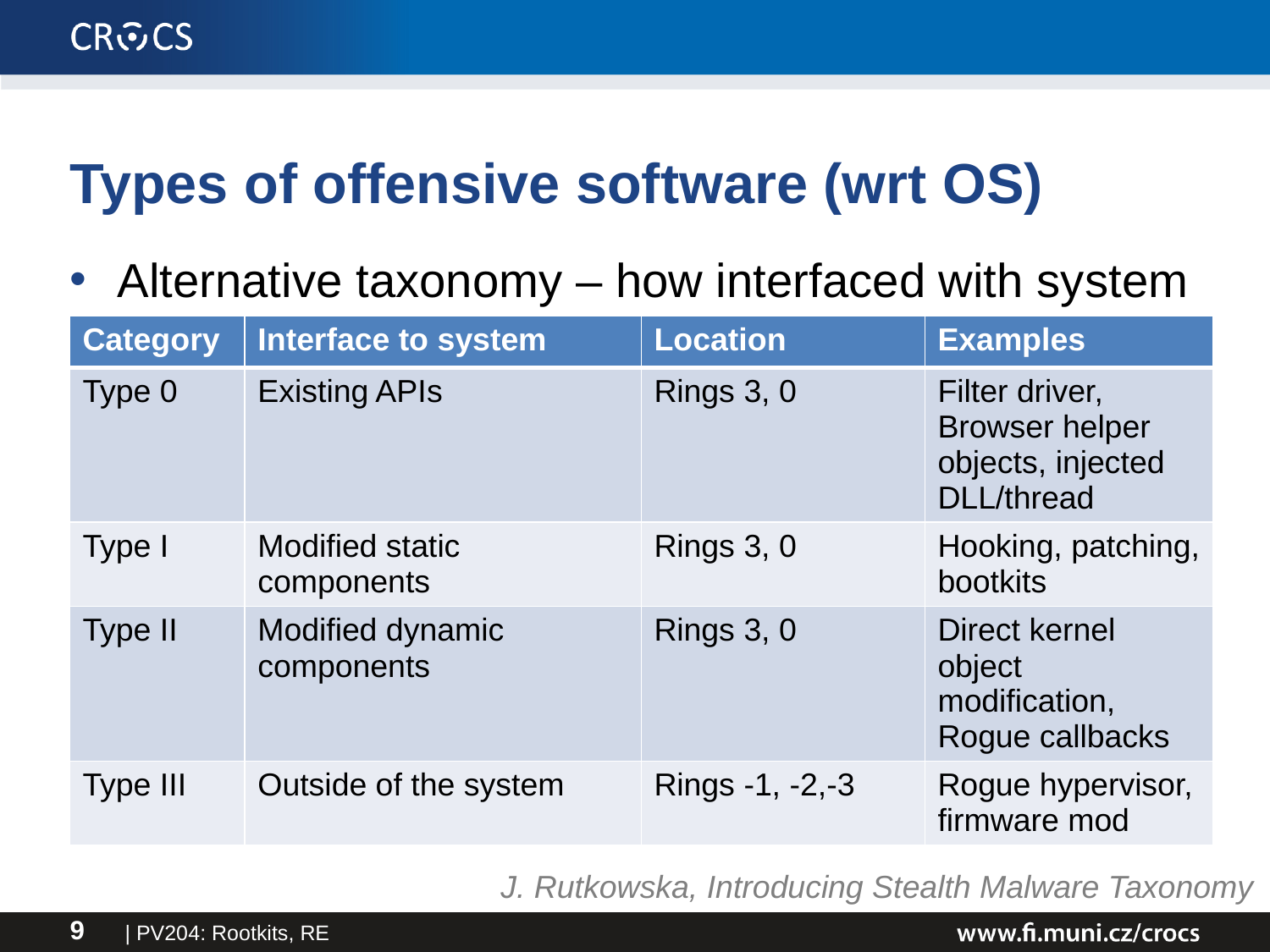

# Types of offensive software (wrt OS)
Alternative taxonomy – how interfaced with system
| Category | Interface to system | Location | Examples |
| --- | --- | --- | --- |
| Type 0 | Existing APIs | Rings 3, 0 | Filter driver, Browser helper objects, injected DLL/thread |
| Type I | Modified static components | Rings 3, 0 | Hooking, patching, bootkits |
| Type II | Modified dynamic components | Rings 3, 0 | Direct kernel object modification, Rogue callbacks |
| Type III | Outside of the system | Rings -1, -2,-3 | Rogue hypervisor, firmware mod |
J. Rutkowska, Introducing Stealth Malware Taxonomy
| PV204: Rootkits, RE
9